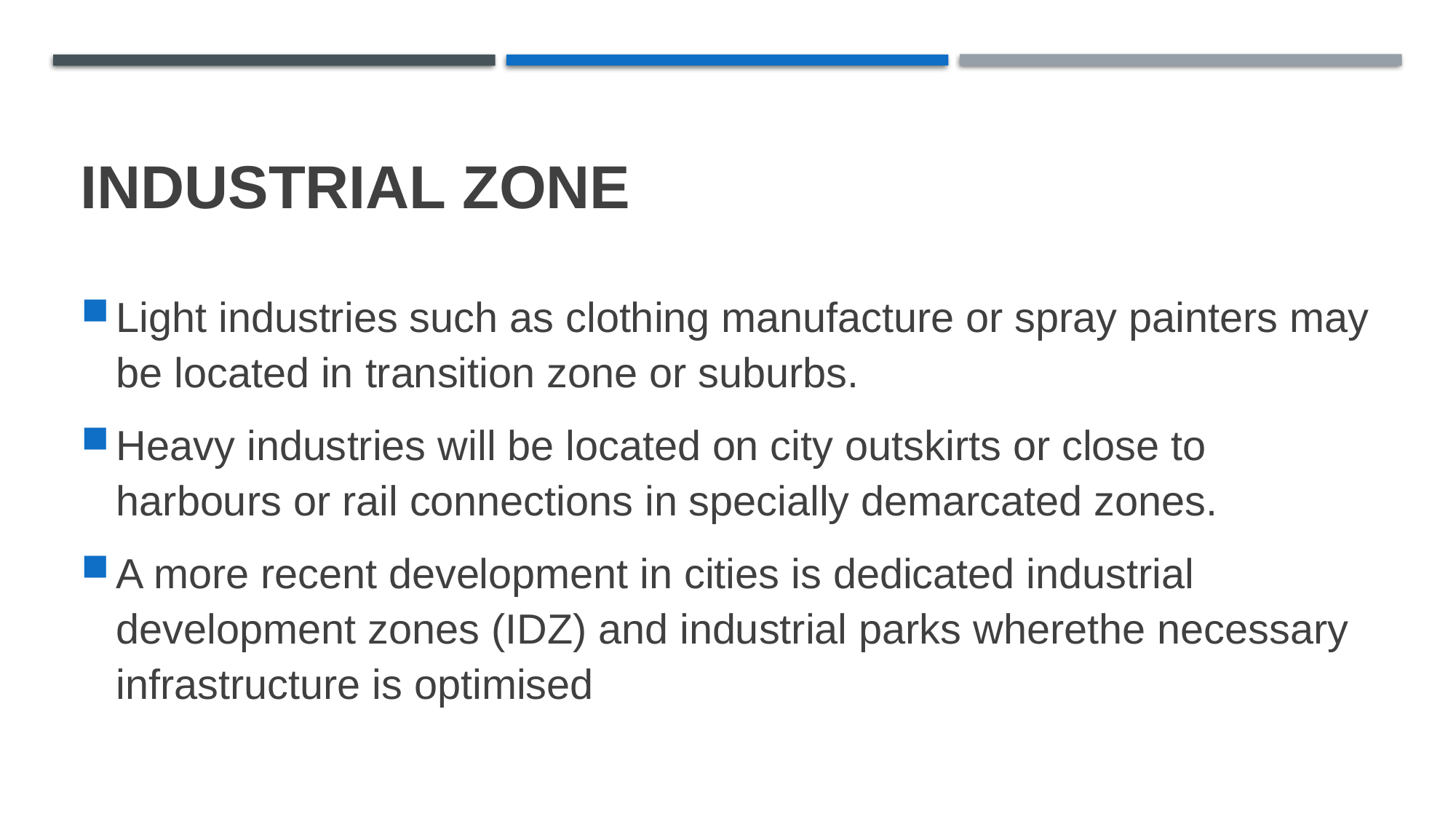

# Industrial zone
Light industries such as clothing manufacture or spray painters may be located in transition zone or suburbs.
Heavy industries will be located on city outskirts or close to harbours or rail connections in specially demarcated zones.
A more recent development in cities is dedicated industrial development zones (IDZ) and industrial parks wherethe necessary infrastructure is optimised